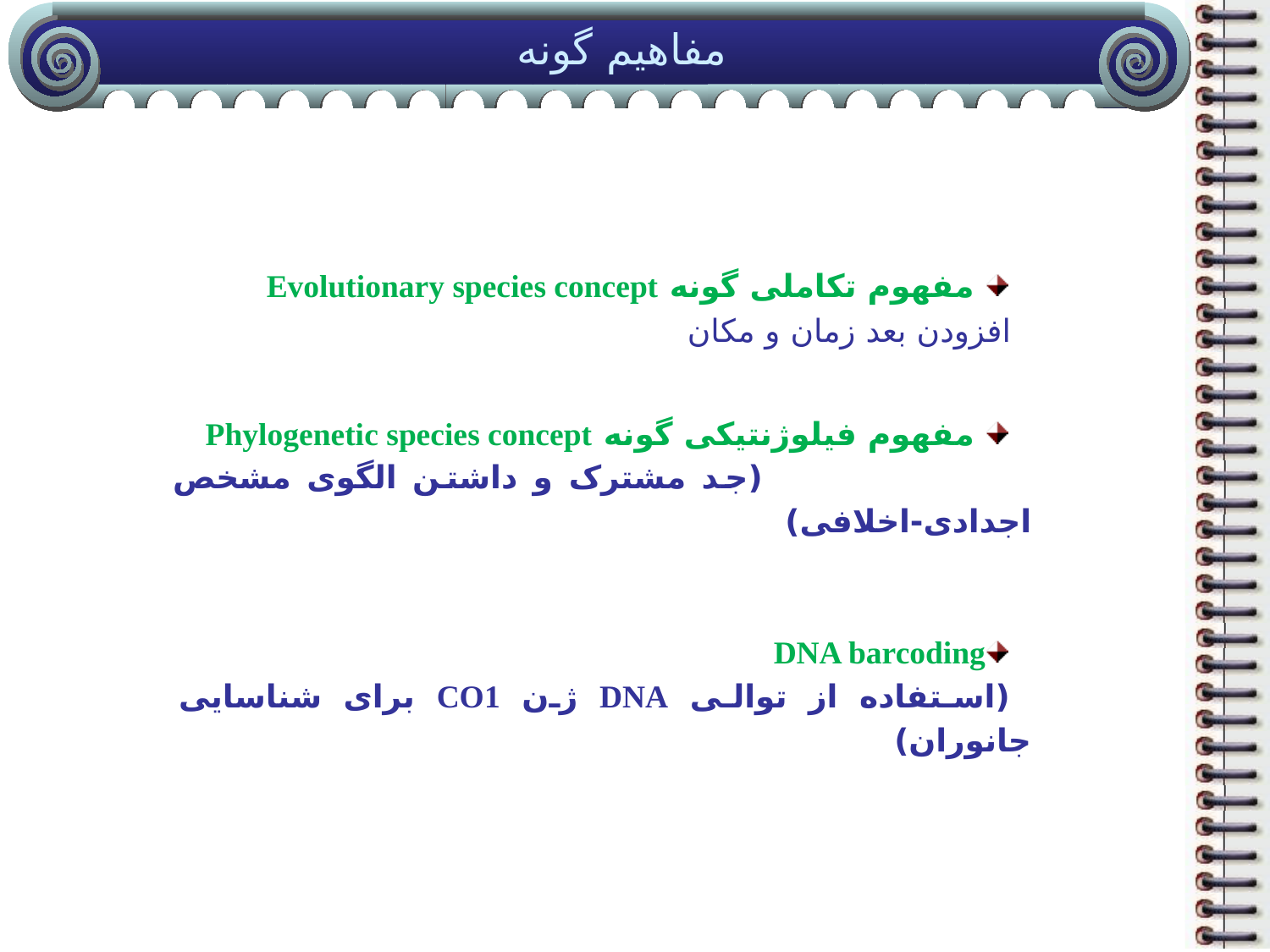

# مفاهیم گونه
 مفهوم تکاملی گونه Evolutionary species concept
  افزودن بعد زمان و مکان

 مفهوم فیلوژنتیکی گونه Phylogenetic species concept
                 (جد مشترک و داشتن الگوی مشخص اجدادی-اخلافی)

DNA barcoding
 (استفاده از توالی DNA ژن CO1 برای شناسایی جانوران)